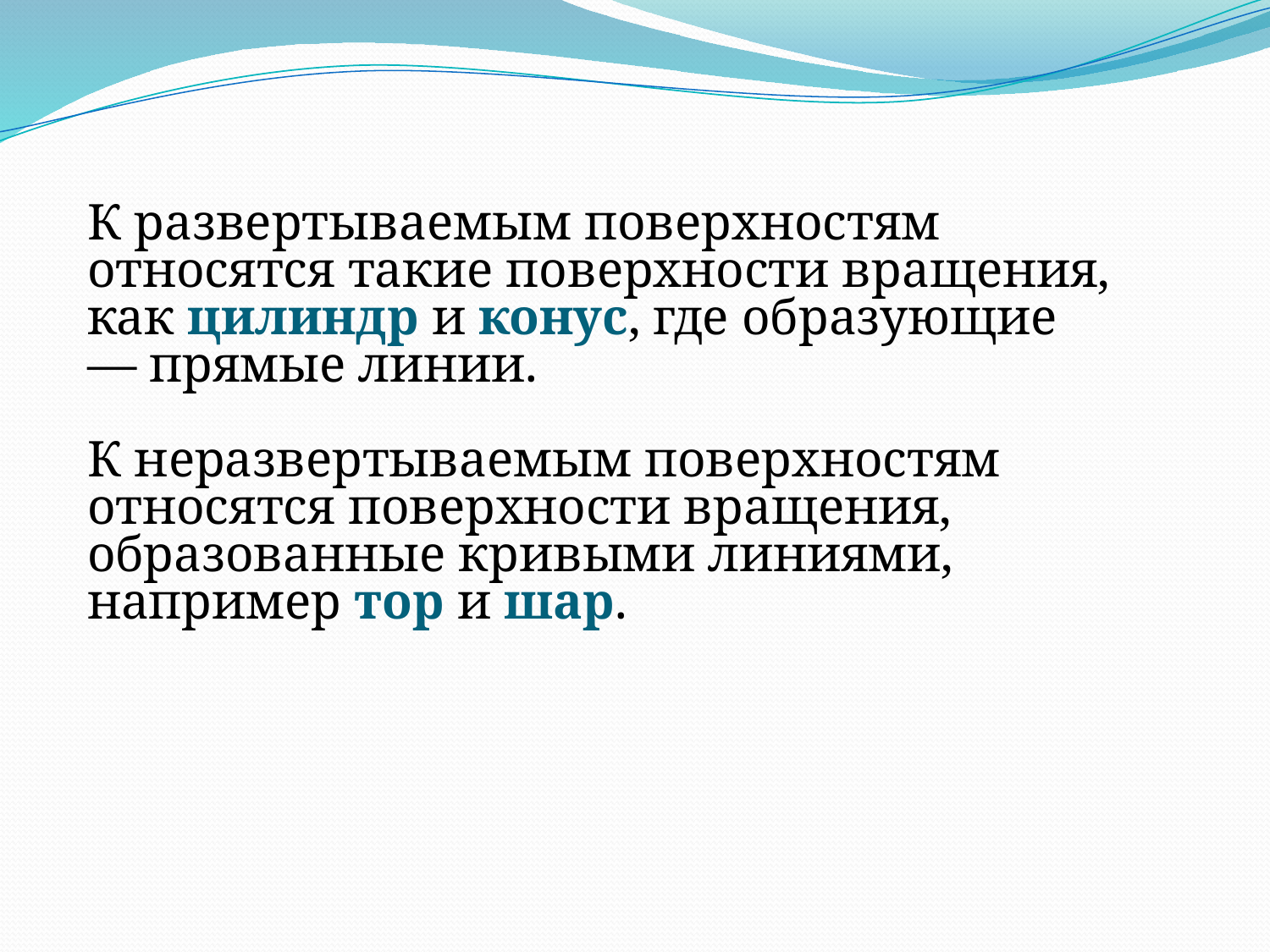

К развертываемым поверхностям относятся такие поверхности вращения, как цилиндр и конус, где образующие — прямые линии.

К неразвертываемым поверхностям относятся поверхности вращения, образованные кривыми линиями, например тор и шар.